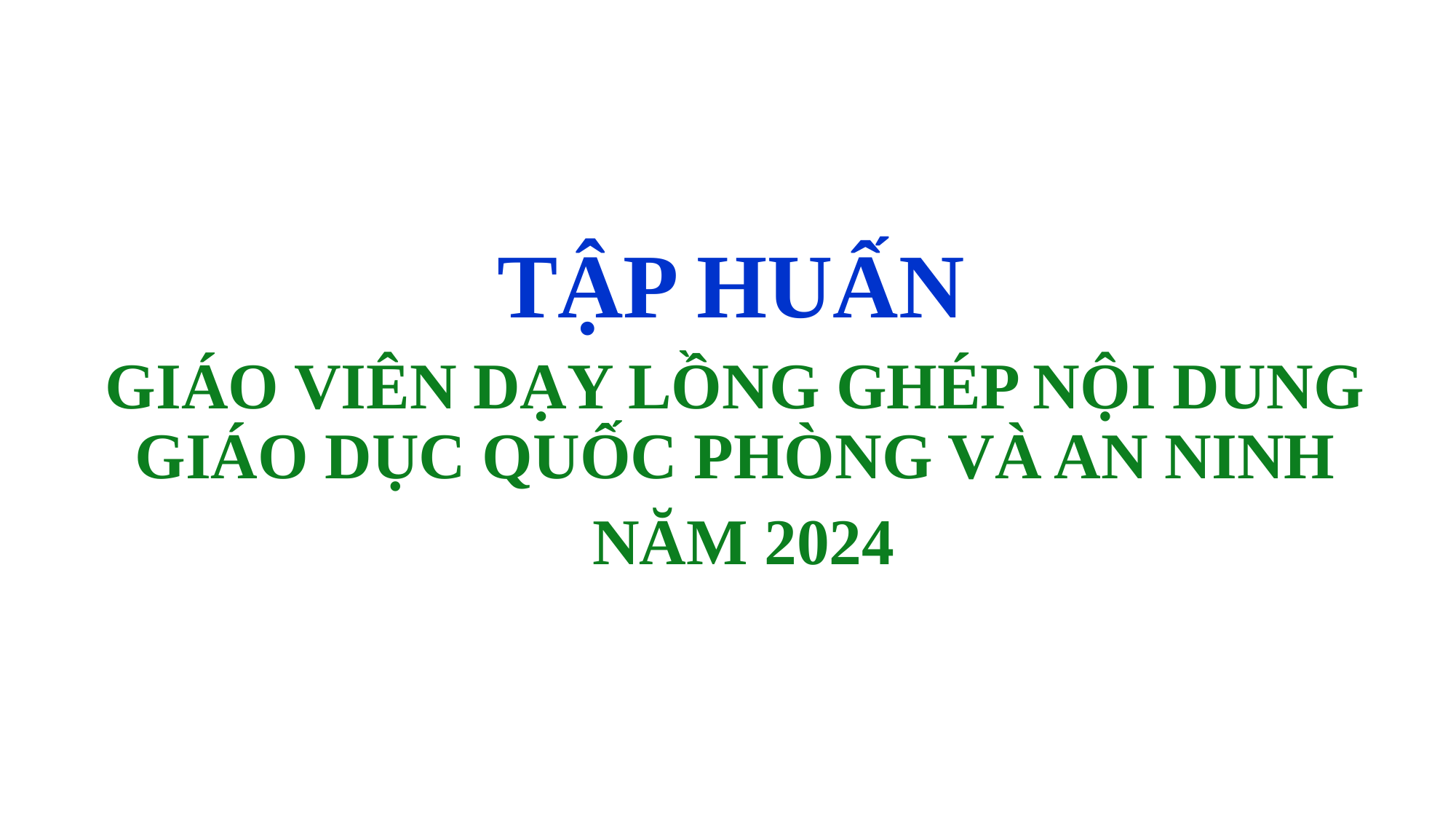

TẬP HUẤN
GIÁO VIÊN DẠY LỒNG GHÉP NỘI DUNG GIÁO DỤC QUỐC PHÒNG VÀ AN NINH
 NĂM 2024